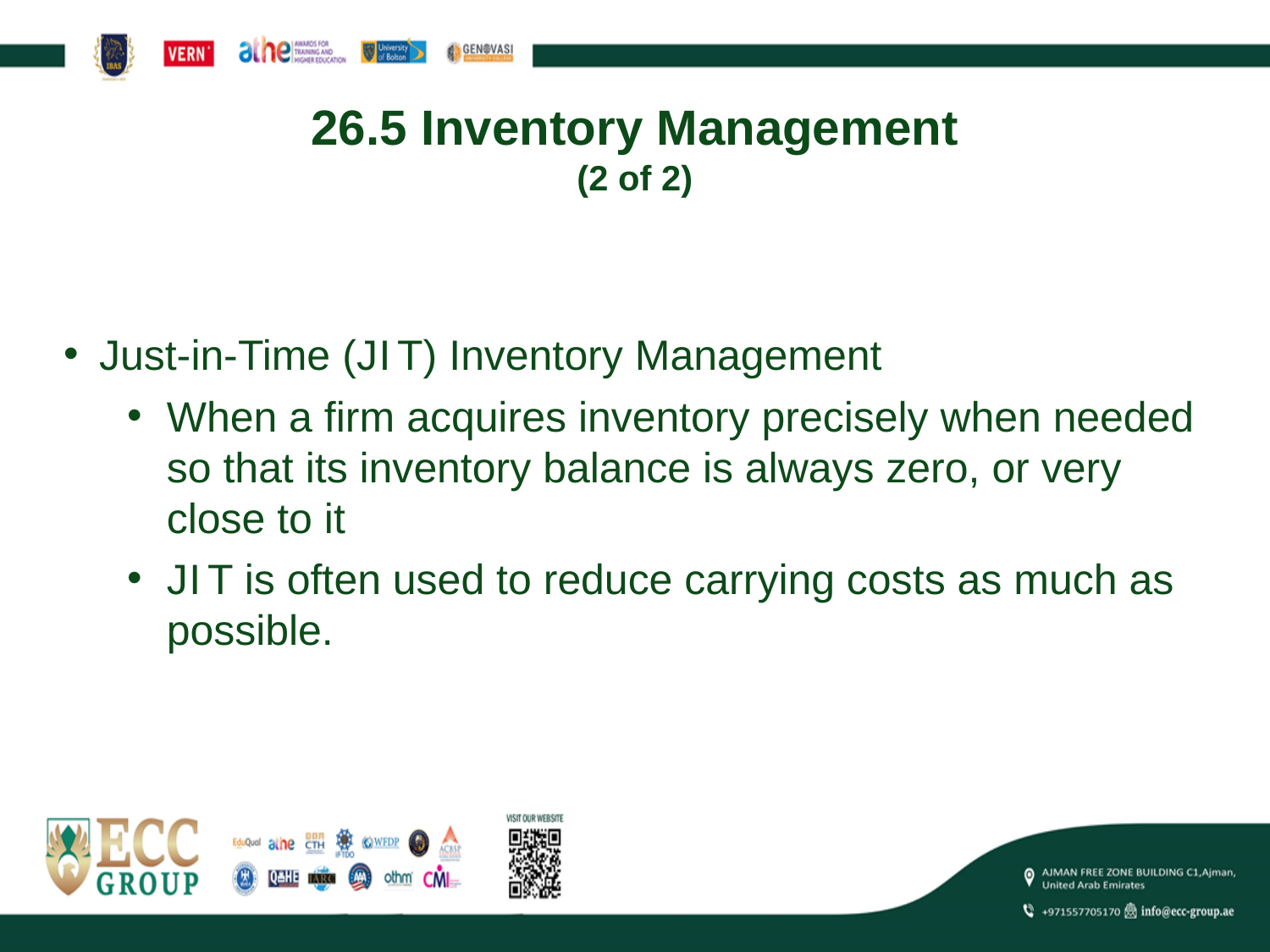

# 26.5 Inventory Management (2 of 2)
Just-in-Time (J I T) Inventory Management
When a firm acquires inventory precisely when needed so that its inventory balance is always zero, or very close to it
J I T is often used to reduce carrying costs as much as possible.